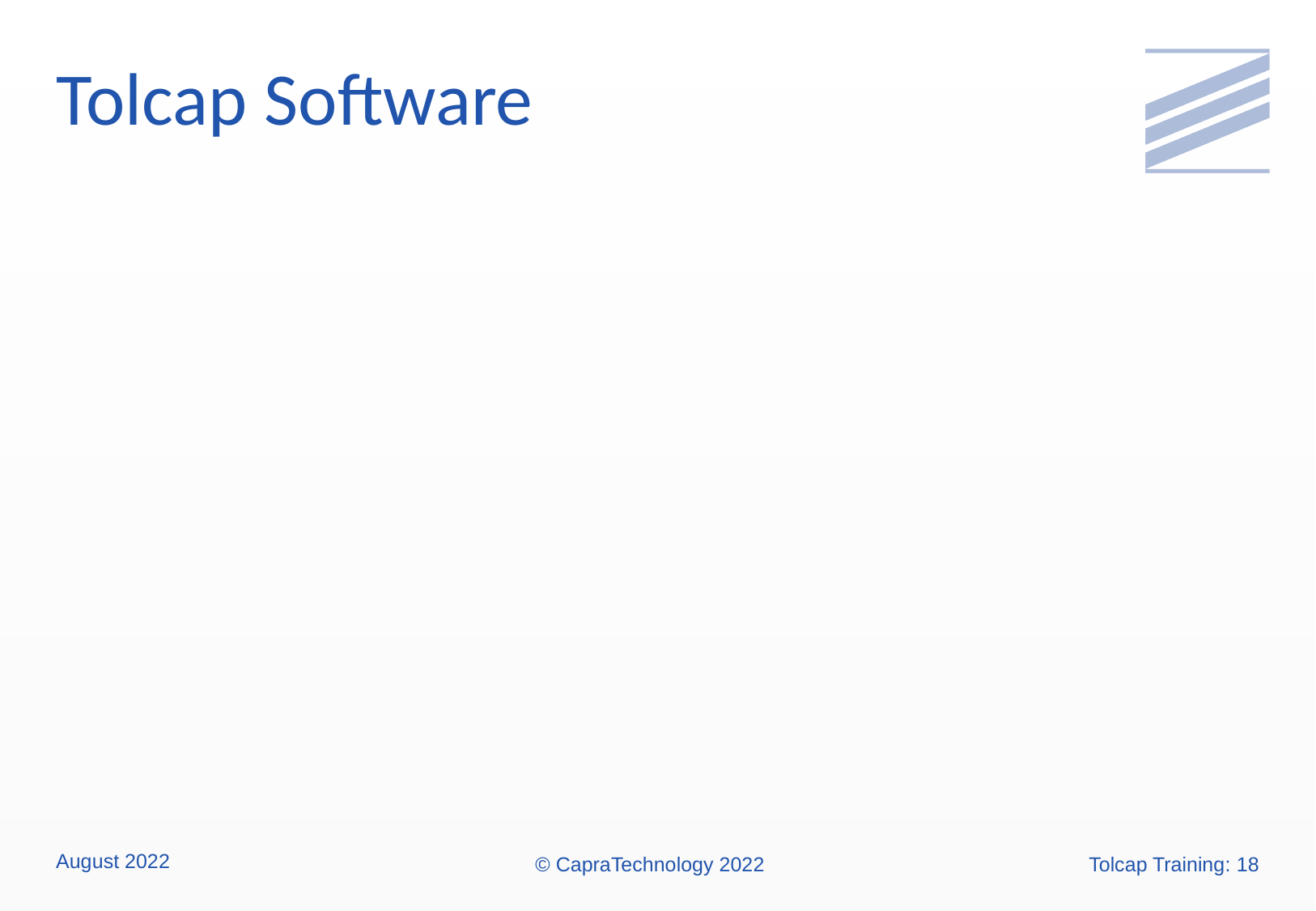

# Tolcap Software
August 2022
© CapraTechnology 2022
Tolcap Training: 18